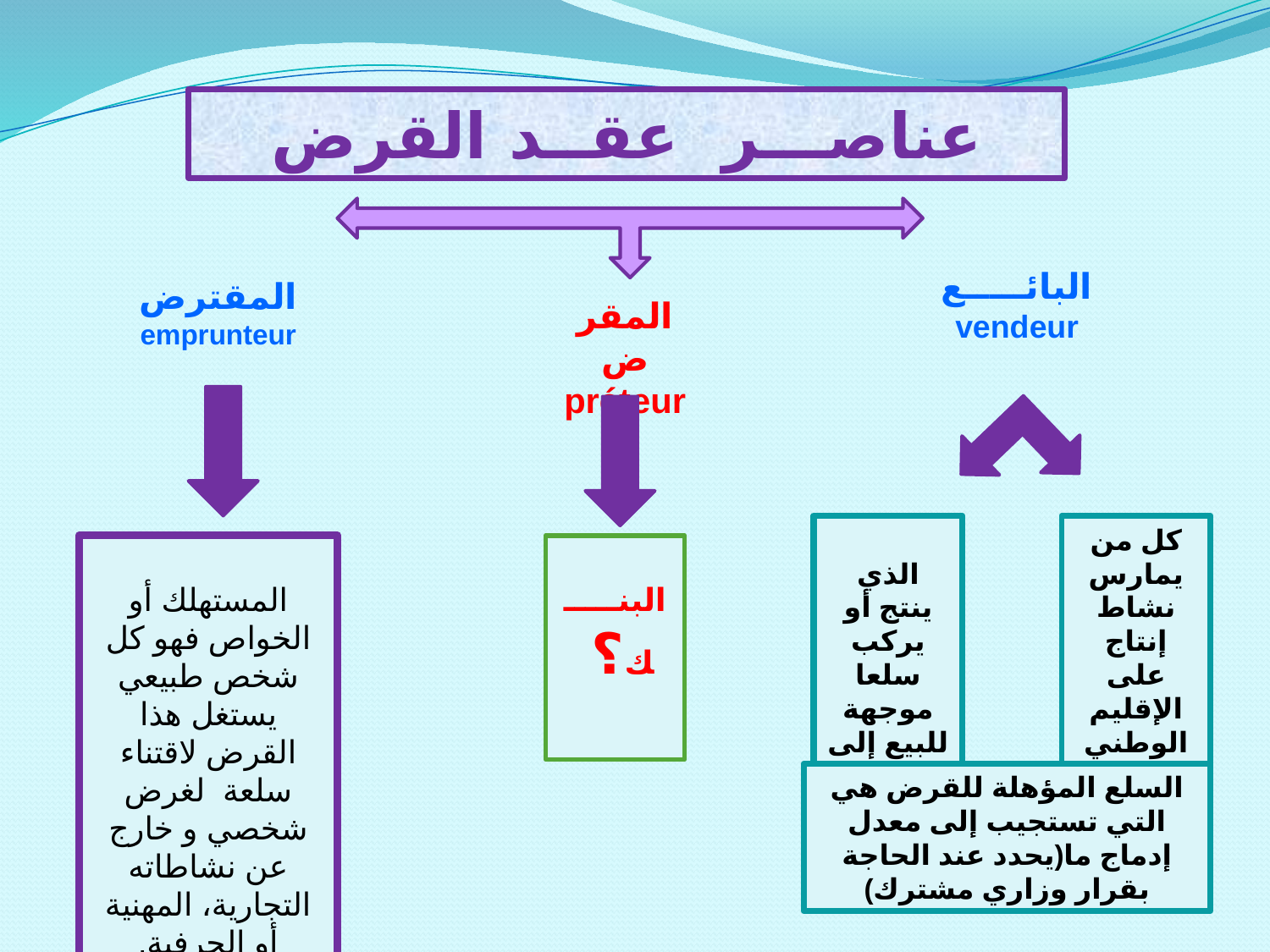

عناصـــر  عقــد القرض

البائـــــع
vendeur
المقترض
emprunteur

المقرض
préteur

الذي ينتج أو يركب سلعا موجهة للبيع إلى الخواص

كل من يمارس نشاط إنتاج على الإقليم الوطني

المستهلك أو الخواص فهو كل شخص طبيعي يستغل هذا القرض لاقتناء سلعة  لغرض شخصي و خارج عن نشاطاته التجارية، المهنية أو الحرفية.

البنـــــك؟

السلع المؤهلة للقرض هي التي تستجيب إلى معدل إدماج ما(يحدد عند الحاجة بقرار وزاري مشترك)